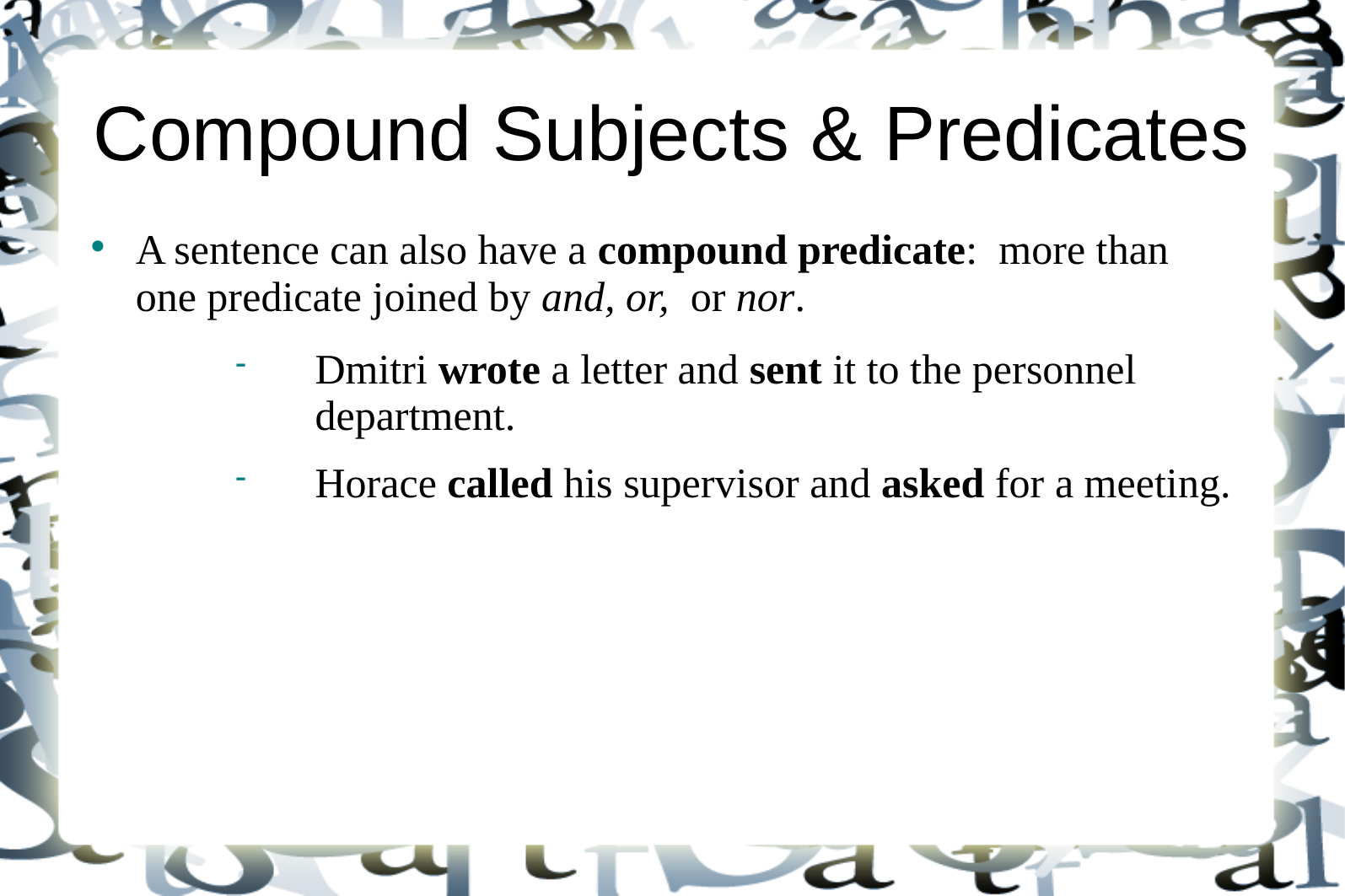

# Compound Subjects & Predicates
A sentence can also have a compound predicate:  more than one predicate joined by and, or,  or nor.
Dmitri wrote a letter and sent it to the personnel department.
Horace called his supervisor and asked for a meeting.